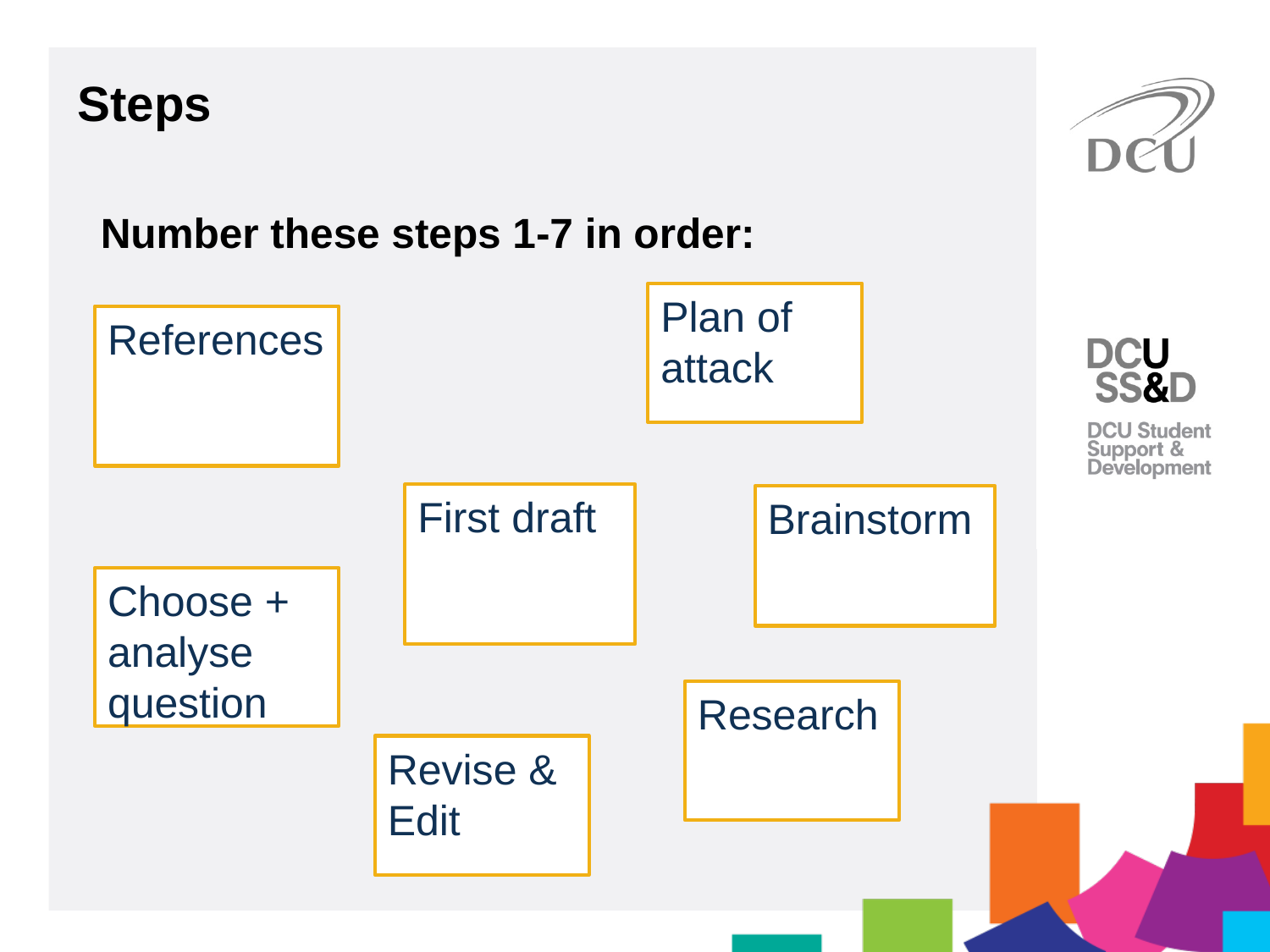

# Steps
Number these steps 1-7 in order:
Plan of attack
References
First draft
Brainstorm
Choose + analyse question
Research
Revise & Edit